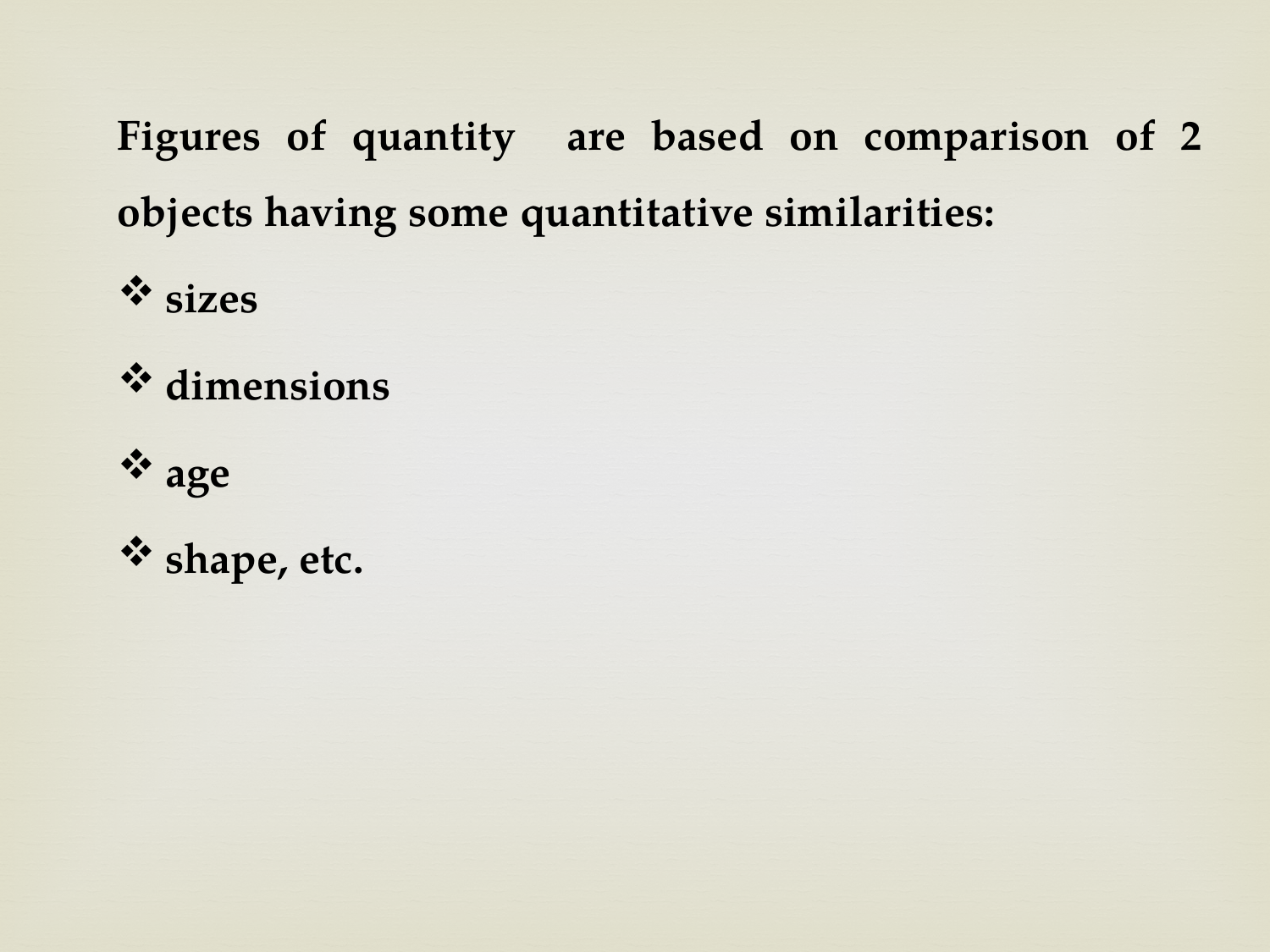

Figures of quantity  are based on comparison of 2 objects having some quantitative similarities:
sizes
dimensions
age
shape, etc.